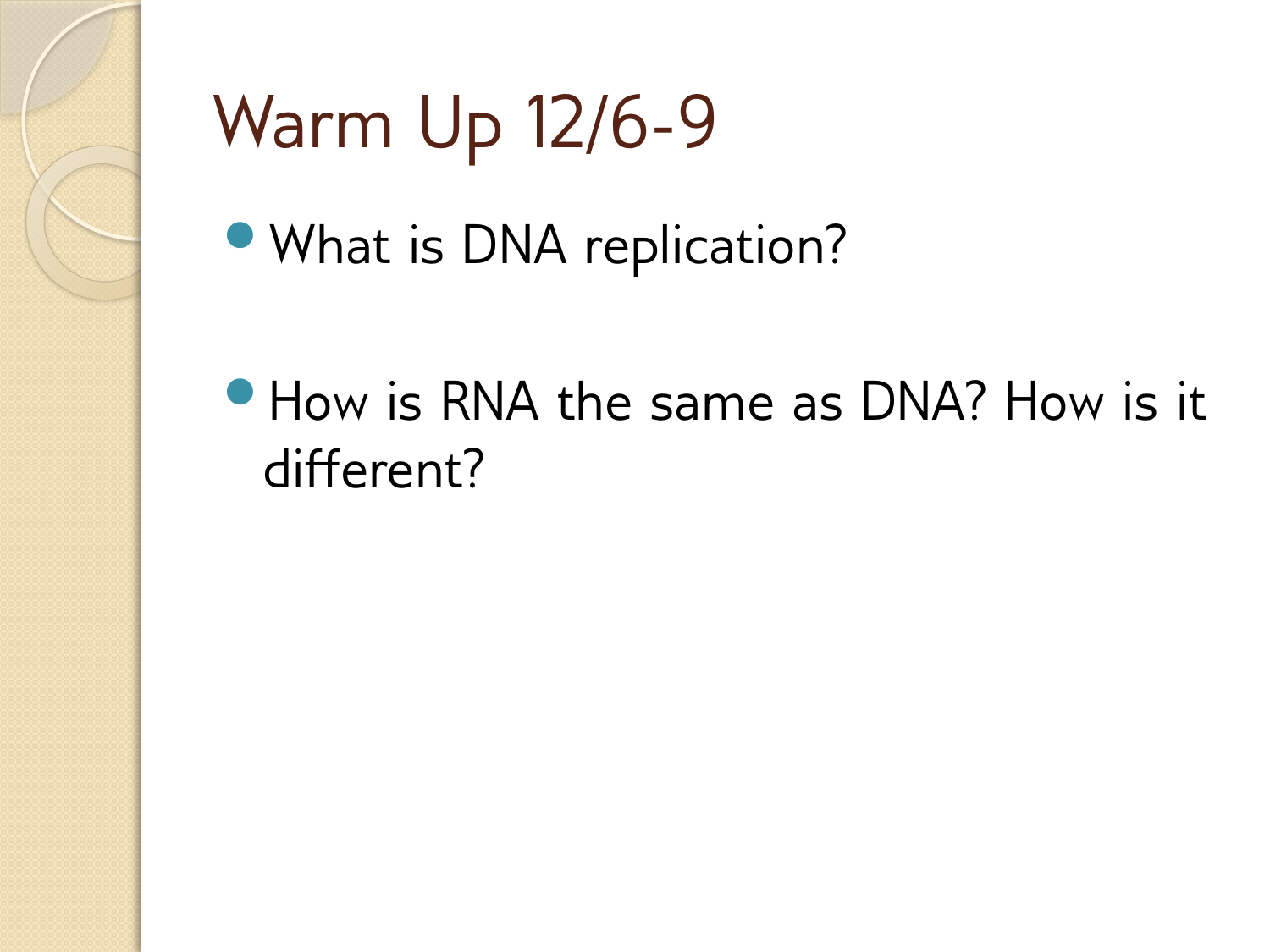

# Warm Up 12/6-9
What is DNA replication?

How is RNA the same as DNA? How is it different?